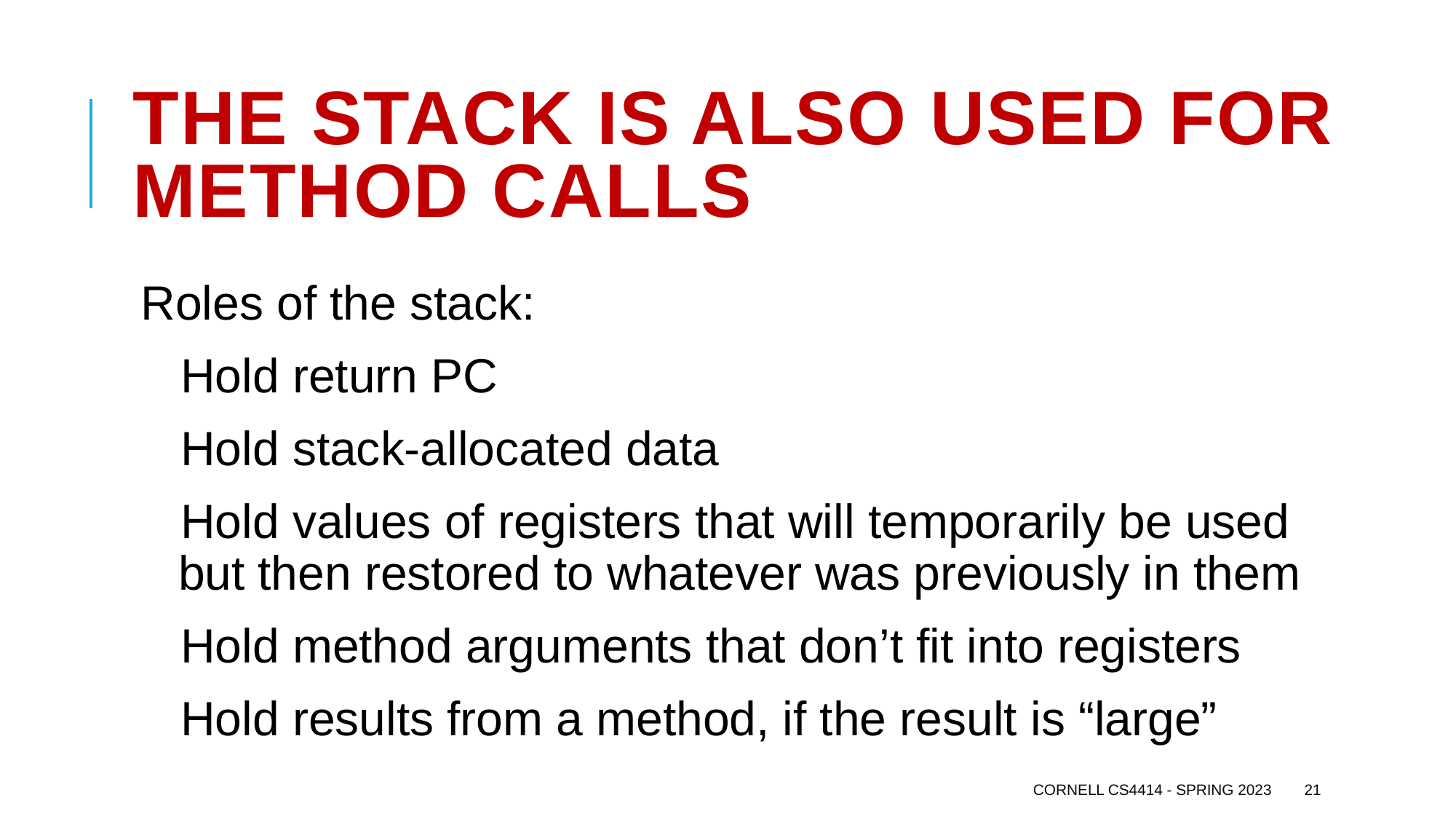

# The stack is also used for method calls
Roles of the stack:
   Hold return PC
   Hold stack-allocated data
   Hold values of registers that will temporarily be used
   but then restored to whatever was previously in them
   Hold method arguments that don’t fit into registers
   Hold results from a method, if the result is “large”
Cornell CS4414 - Spring 2023
21